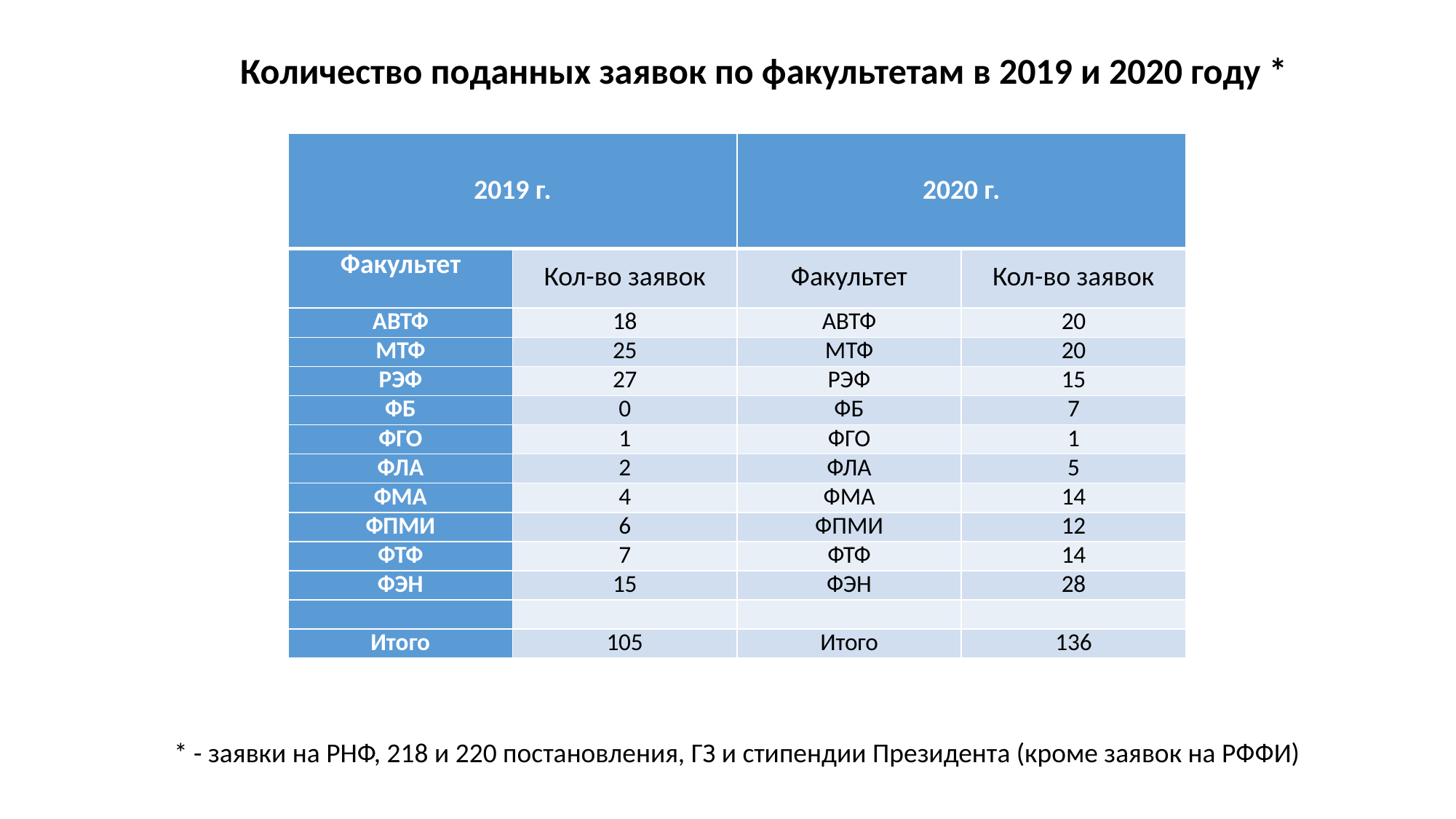

Количество поданных заявок по факультетам в 2019 и 2020 году *
| 2019 г. |  | 2020 г. |  |
| --- | --- | --- | --- |
| Факультет | Кол-во заявок | Факультет | Кол-во заявок |
| АВТФ | 18 | АВТФ | 20 |
| МТФ | 25 | МТФ | 20 |
| РЭФ | 27 | РЭФ | 15 |
| ФБ | 0 | ФБ | 7 |
| ФГО | 1 | ФГО | 1 |
| ФЛА | 2 | ФЛА | 5 |
| ФМА | 4 | ФМА | 14 |
| ФПМИ | 6 | ФПМИ | 12 |
| ФТФ | 7 | ФТФ | 14 |
| ФЭН | 15 | ФЭН | 28 |
|  |  |  |  |
| Итого | 105 | Итого | 136 |
* - заявки на РНФ, 218 и 220 постановления, ГЗ и стипендии Президента (кроме заявок на РФФИ)